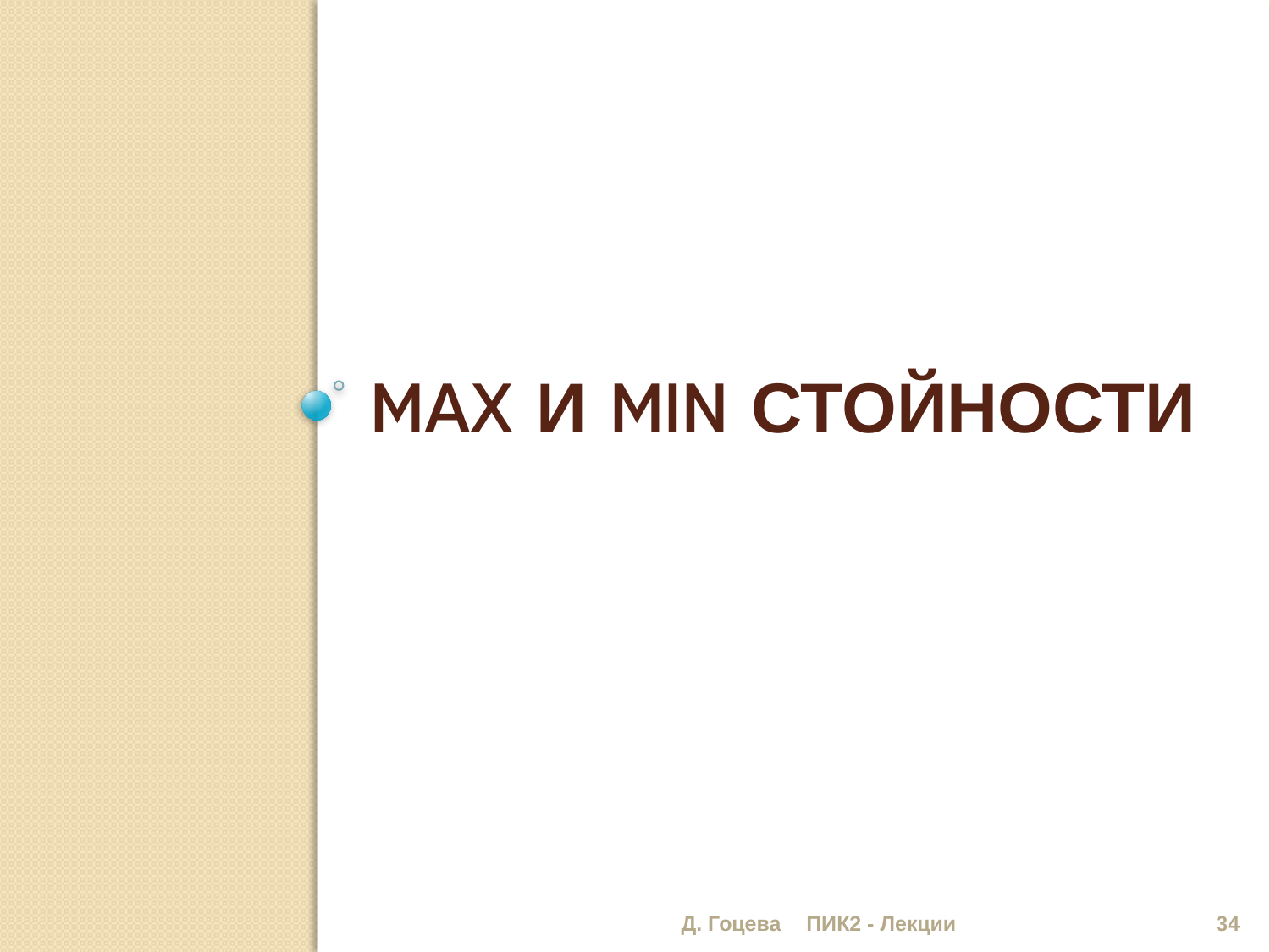

# Max и min стойности
Д. Гоцева
ПИК2 - Лекции
34